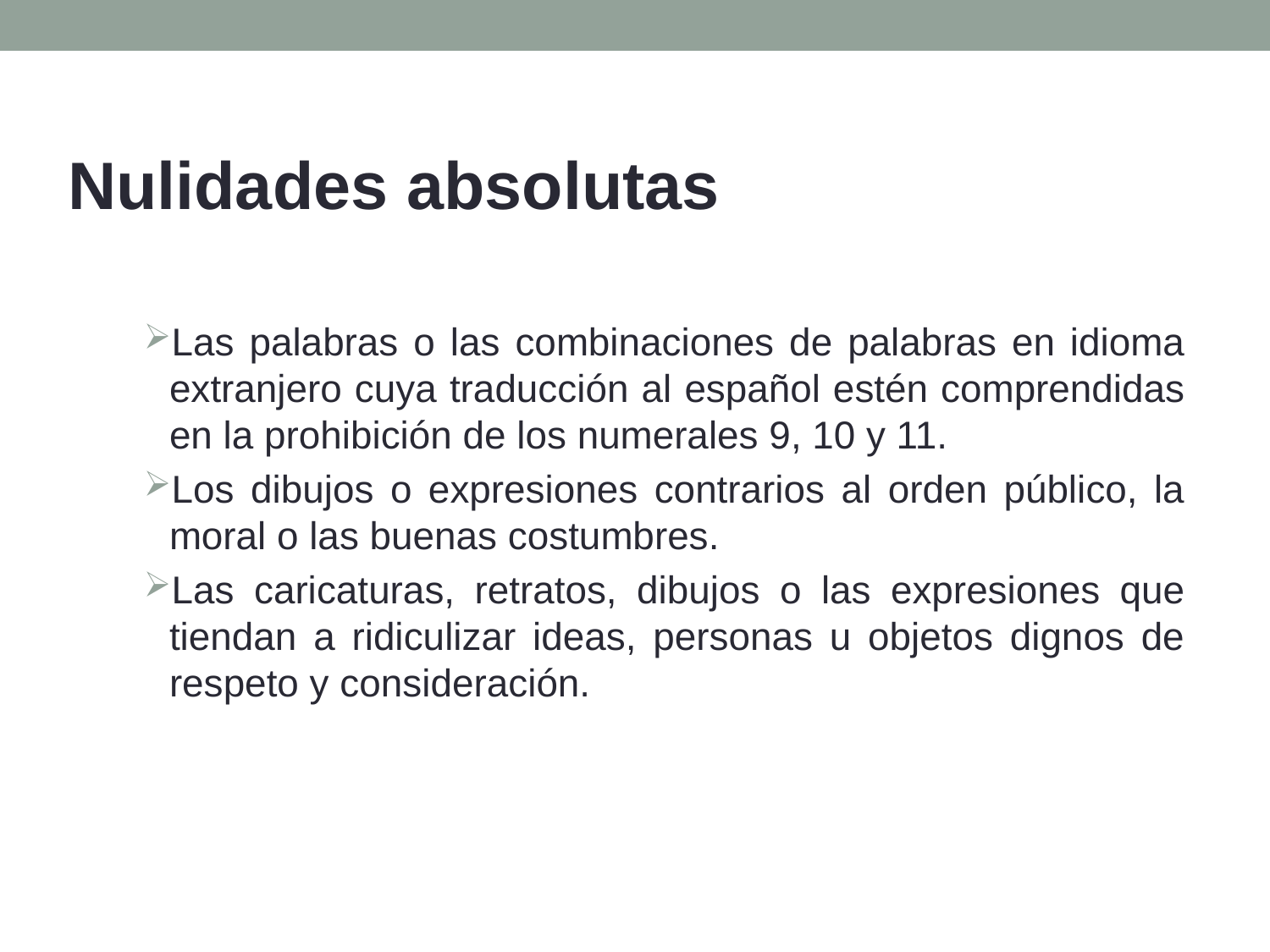

Nulidades absolutas

Las palabras o las combinaciones de palabras en idioma extranjero cuya traducción al español estén comprendidas en la prohibición de los numerales 9, 10 y 11.
Los dibujos o expresiones contrarios al orden público, la moral o las buenas costumbres.
Las caricaturas, retratos, dibujos o las expresiones que tiendan a ridiculizar ideas, personas u objetos dignos de respeto y consideración.